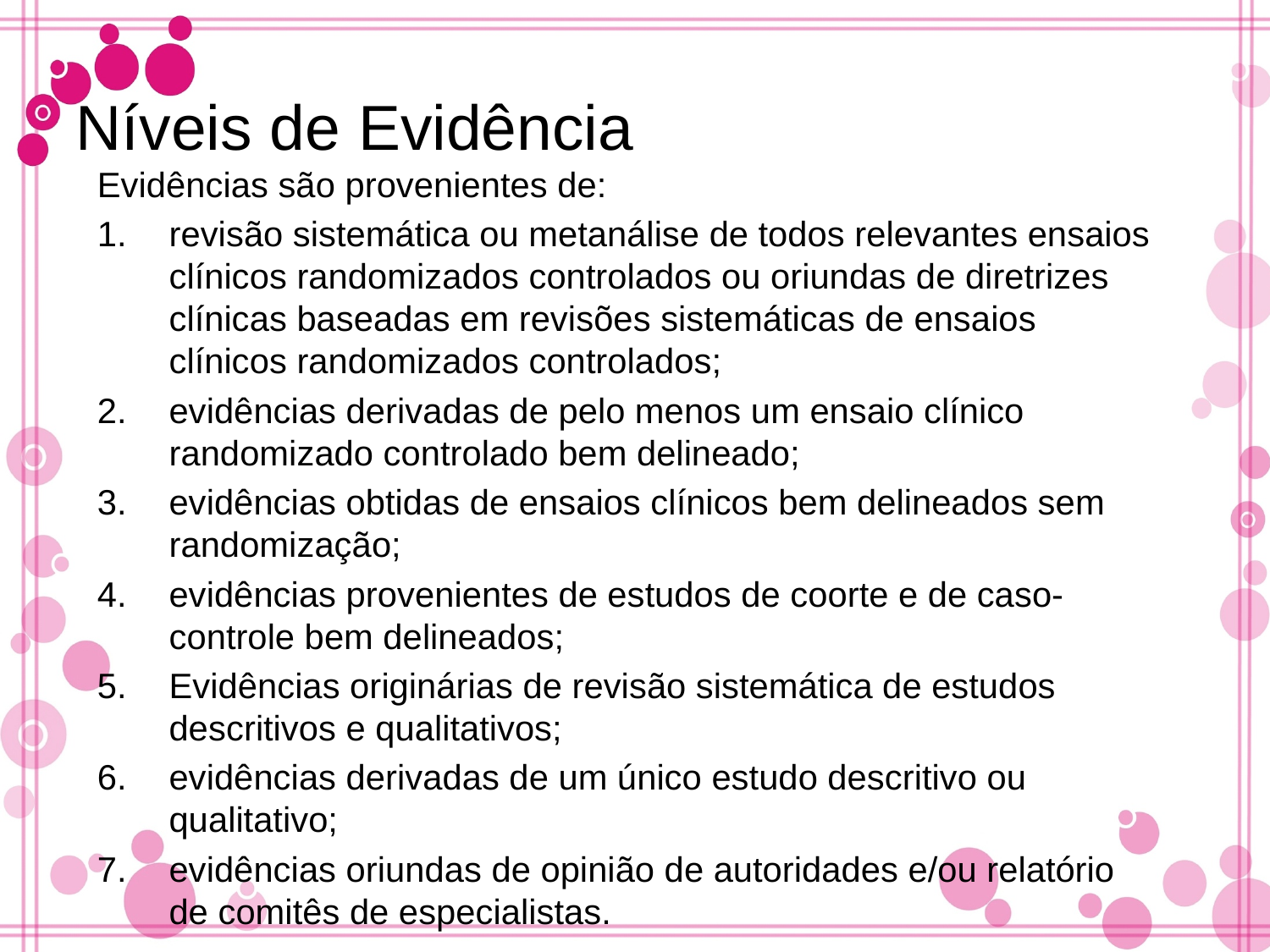

Níveis de Evidência
Evidências são provenientes de:
revisão sistemática ou metanálise de todos relevantes ensaios clínicos randomizados controlados ou oriundas de diretrizes clínicas baseadas em revisões sistemáticas de ensaios clínicos randomizados controlados;
evidências derivadas de pelo menos um ensaio clínico randomizado controlado bem delineado;
evidências obtidas de ensaios clínicos bem delineados sem randomização;
evidências provenientes de estudos de coorte e de caso-controle bem delineados;
Evidências originárias de revisão sistemática de estudos descritivos e qualitativos;
evidências derivadas de um único estudo descritivo ou qualitativo;
evidências oriundas de opinião de autoridades e/ou relatório de comitês de especialistas.